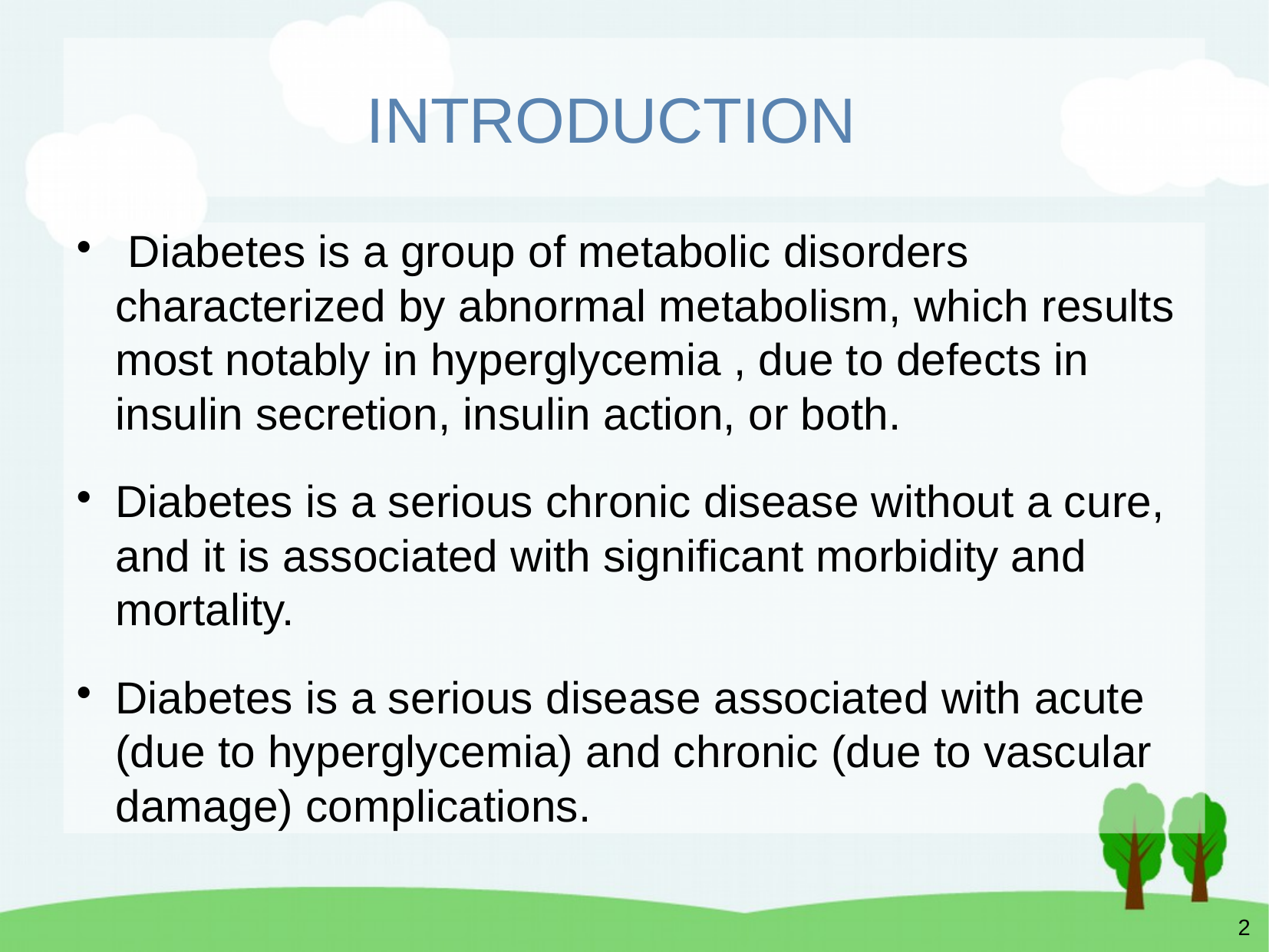

# INTRODUCTION
 Diabetes is a group of metabolic disorders characterized by abnormal metabolism, which results most notably in hyperglycemia , due to defects in insulin secretion, insulin action, or both.
Diabetes is a serious chronic disease without a cure, and it is associated with significant morbidity and mortality.
Diabetes is a serious disease associated with acute (due to hyperglycemia) and chronic (due to vascular damage) complications.
2